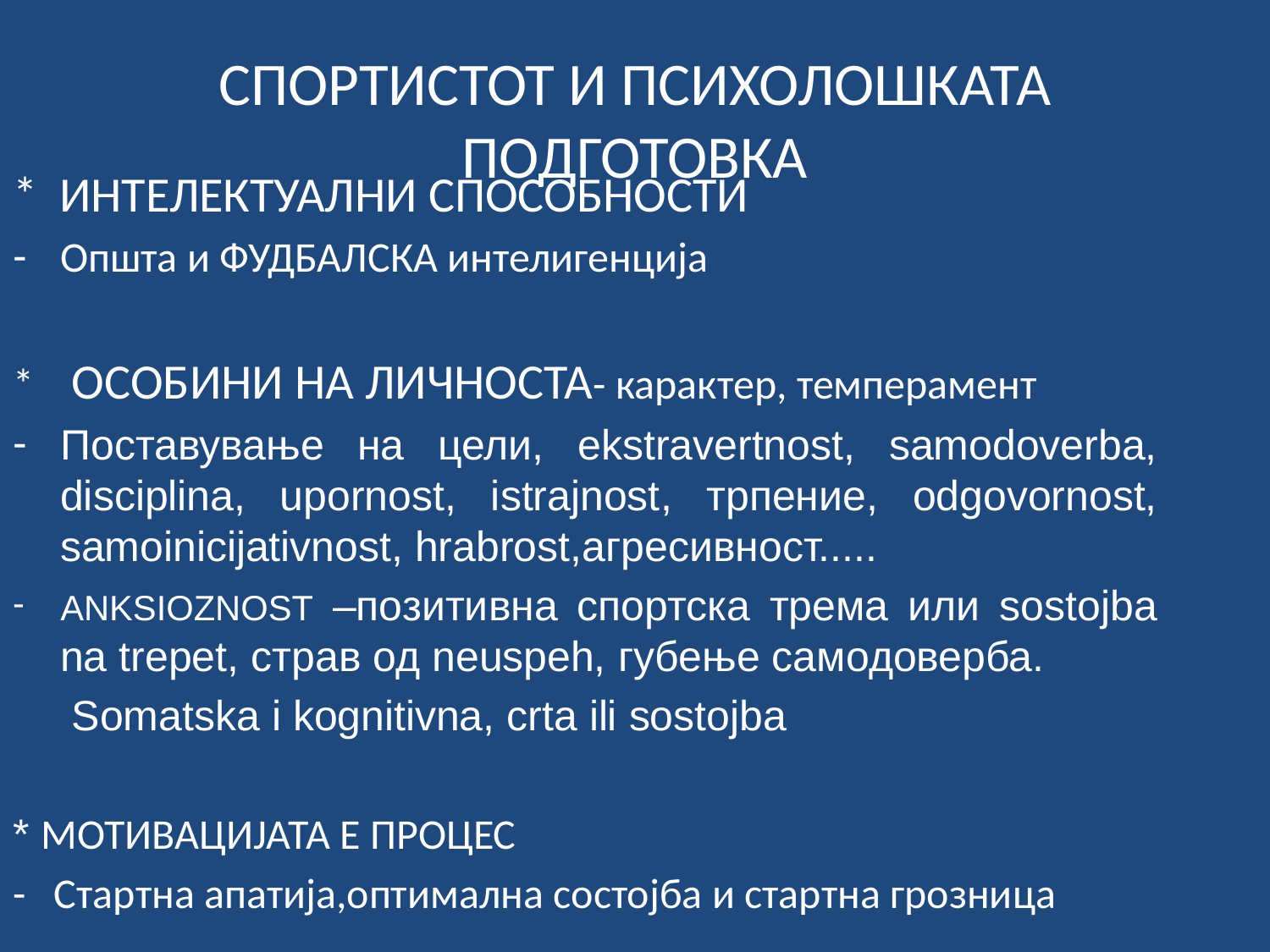

# СПОРТИСТОТ И ПСИХОЛОШКАТА ПОДГОТОВКА
*  ИНТЕЛЕКТУАЛНИ СПОСОБНОСТИ
Општа и ФУДБАЛСКА интелигенција

*    ОСОБИНИ НА ЛИЧНОСТА- карактер, темперамент
Поставување на цели, еkstravertnost, samodoverba, disciplina, upornost, istrajnost, трпение, odgovornost, sаmoinicijativnost, hrabrost,агресивност.....
ANKSIOZNOST –позитивна спортска трема или sostojba na trepet, страв од neuspeh, губење самодоверба.
     Somatska i kognitivna, crta ili sostojba

* МОТИВАЦИЈАТА Е ПРОЦЕС
-   Стартна апатија,оптимална состојба и стартна грозница